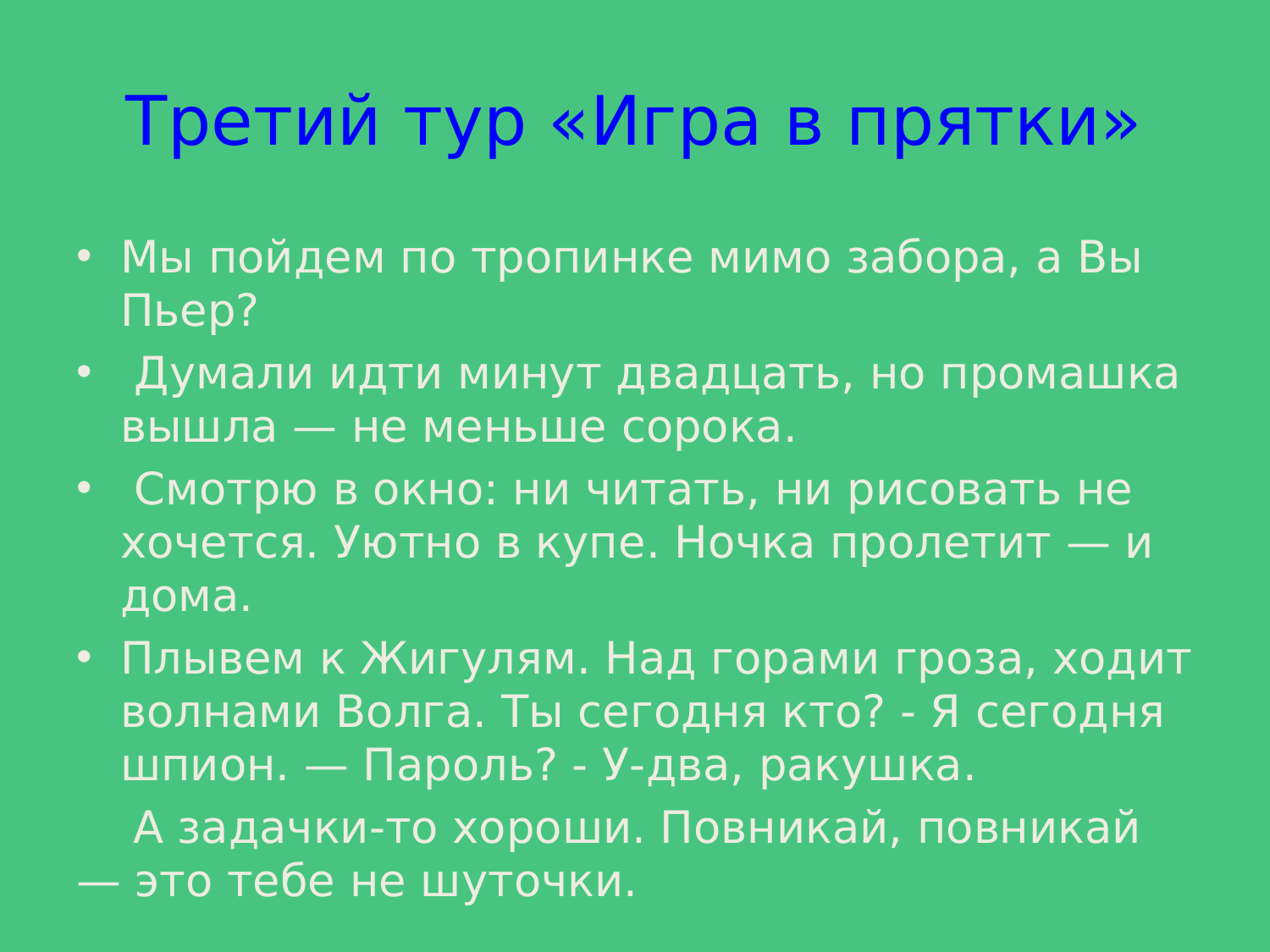

# Третий тур «Игра в прятки»
Мы пойдем по тропинке мимо забора, а Вы Пьер?
 Думали идти минут двадцать, но промашка вышла — не меньше сорока.
 Смотрю в окно: ни читать, ни рисовать не хочется. Уютно в купе. Ночка пролетит — и   дома.
Плывем к Жигулям. Над горами гроза, ходит волнами Волга. Ты сегодня кто? - Я сегодня шпион. — Пароль? - У-два, ракушка.
    А задачки-то хороши. Повникай, повникай — это тебе не шуточки.